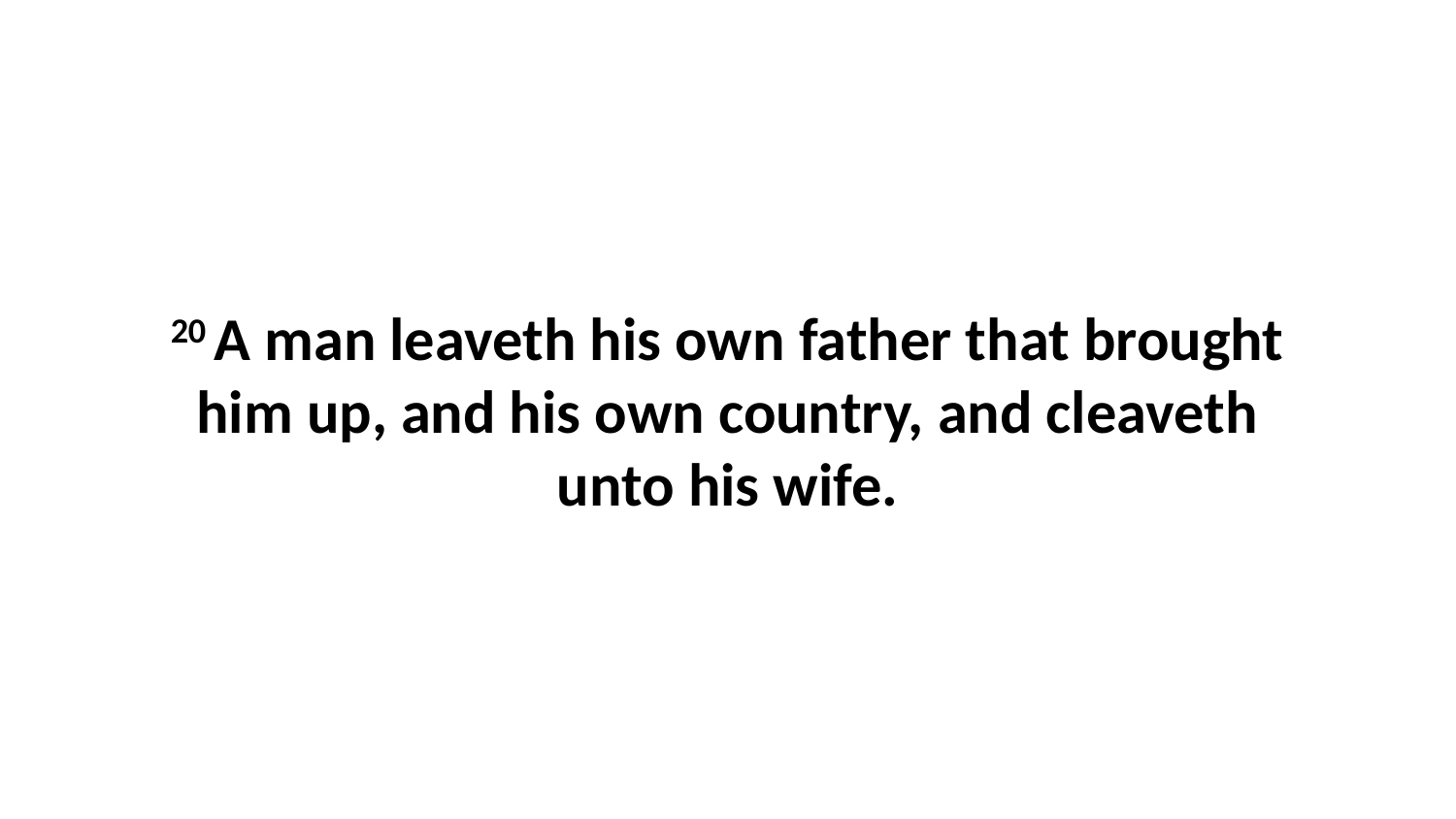

20 A man leaveth his own father that brought him up, and his own country, and cleaveth unto his wife.